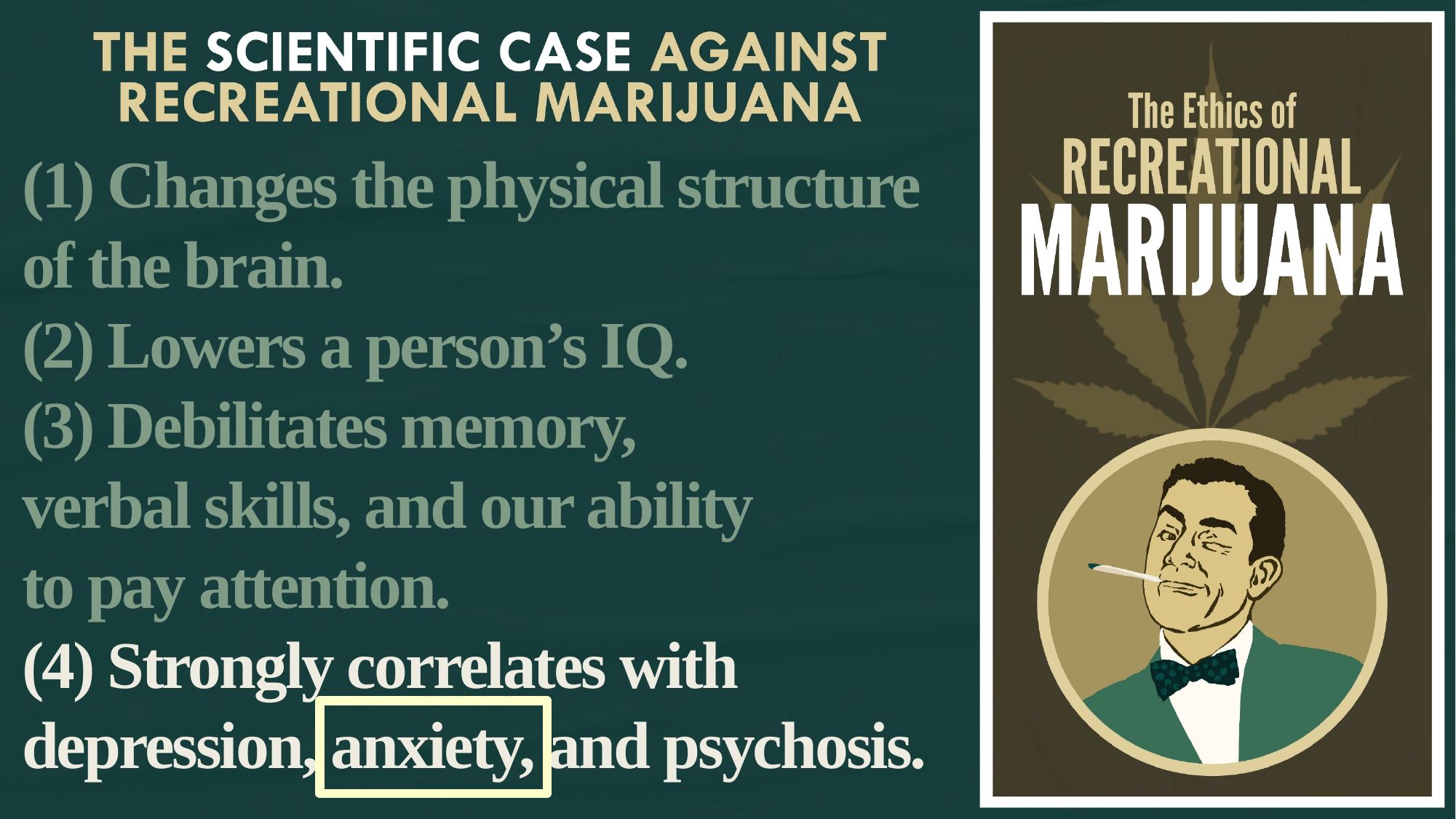

(1) Changes the physical structure of the brain.
(2) Lowers a person’s IQ.
(3) Debilitates memory,
verbal skills, and our ability
to pay attention.
(4) Strongly correlates with depression, anxiety, and psychosis.